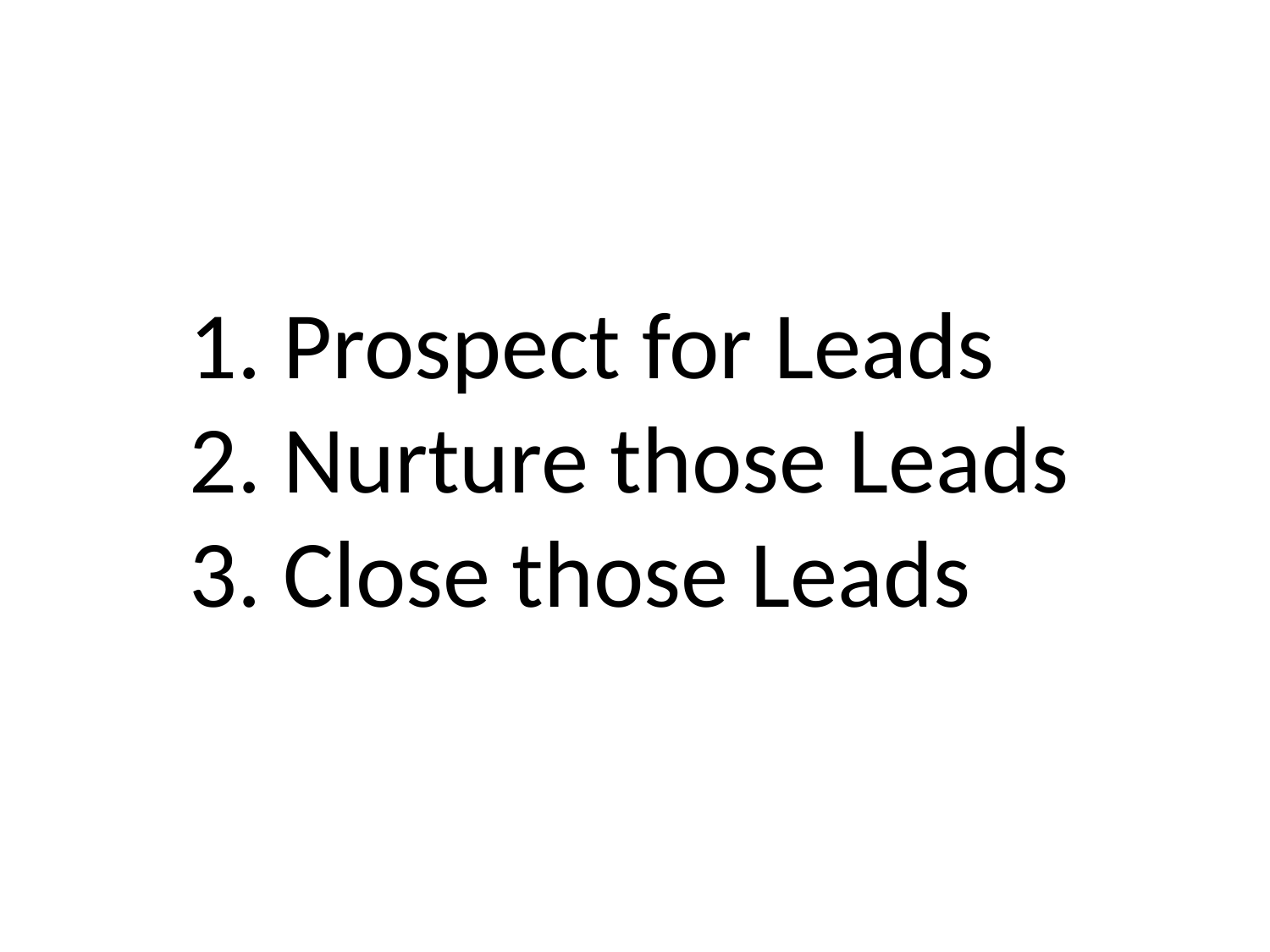

1. Prospect for Leads
2. Nurture those Leads
3. Close those Leads